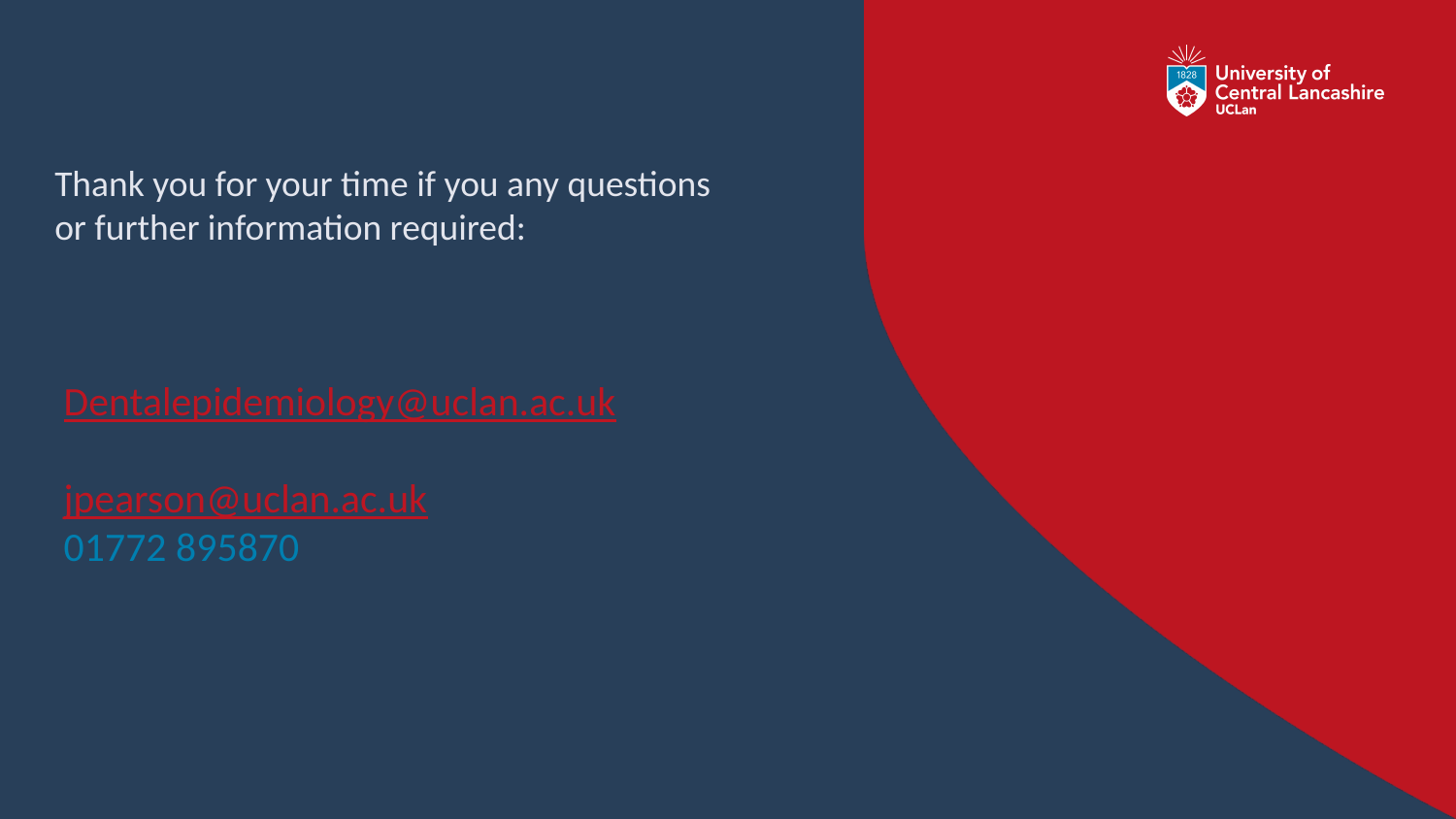

Thank you for your time if you any questions or further information required:

Dentalepidemiology@uclan.ac.uk

jpearson@uclan.ac.uk
01772 895870